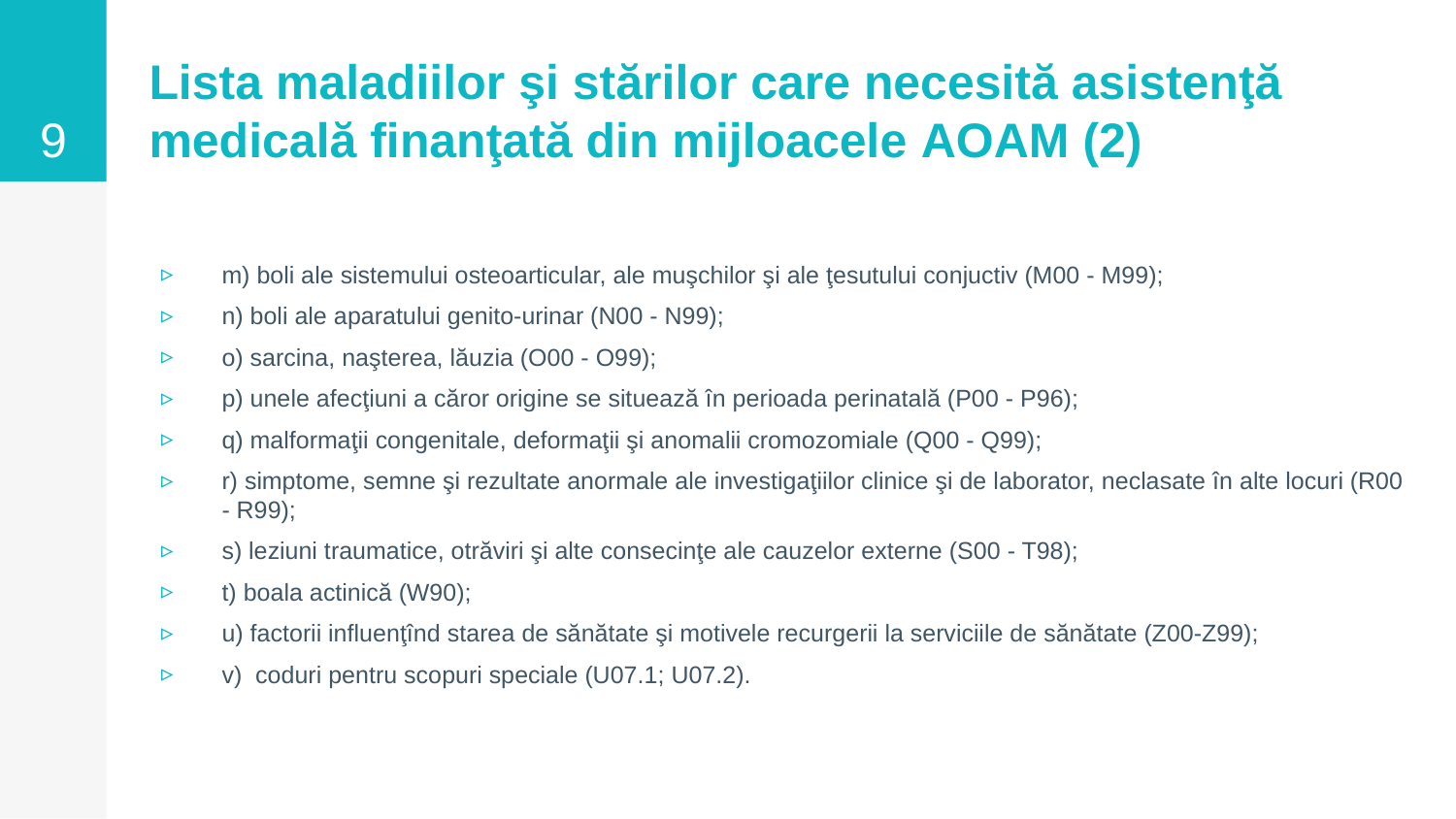

9
# Lista maladiilor şi stărilor care necesită asistenţă medicală finanţată din mijloacele AOAM (2)
m) boli ale sistemului osteoarticular, ale muşchilor şi ale ţesutului conjuctiv (M00 - M99);
n) boli ale aparatului genito-urinar (N00 - N99);
o) sarcina, naşterea, lăuzia (O00 - O99);
p) unele afecţiuni a căror origine se situează în perioada perinatală (P00 - P96);
q) malformaţii congenitale, deformaţii şi anomalii cromozomiale (Q00 - Q99);
r) simptome, semne şi rezultate anormale ale investigaţiilor clinice şi de laborator, neclasate în alte locuri (R00 - R99);
s) leziuni traumatice, otrăviri şi alte consecinţe ale cauzelor externe (S00 - T98);
t) boala actinică (W90);
u) factorii influenţînd starea de sănătate şi motivele recurgerii la serviciile de sănătate (Z00-Z99);
v)  coduri pentru scopuri speciale (U07.1; U07.2).